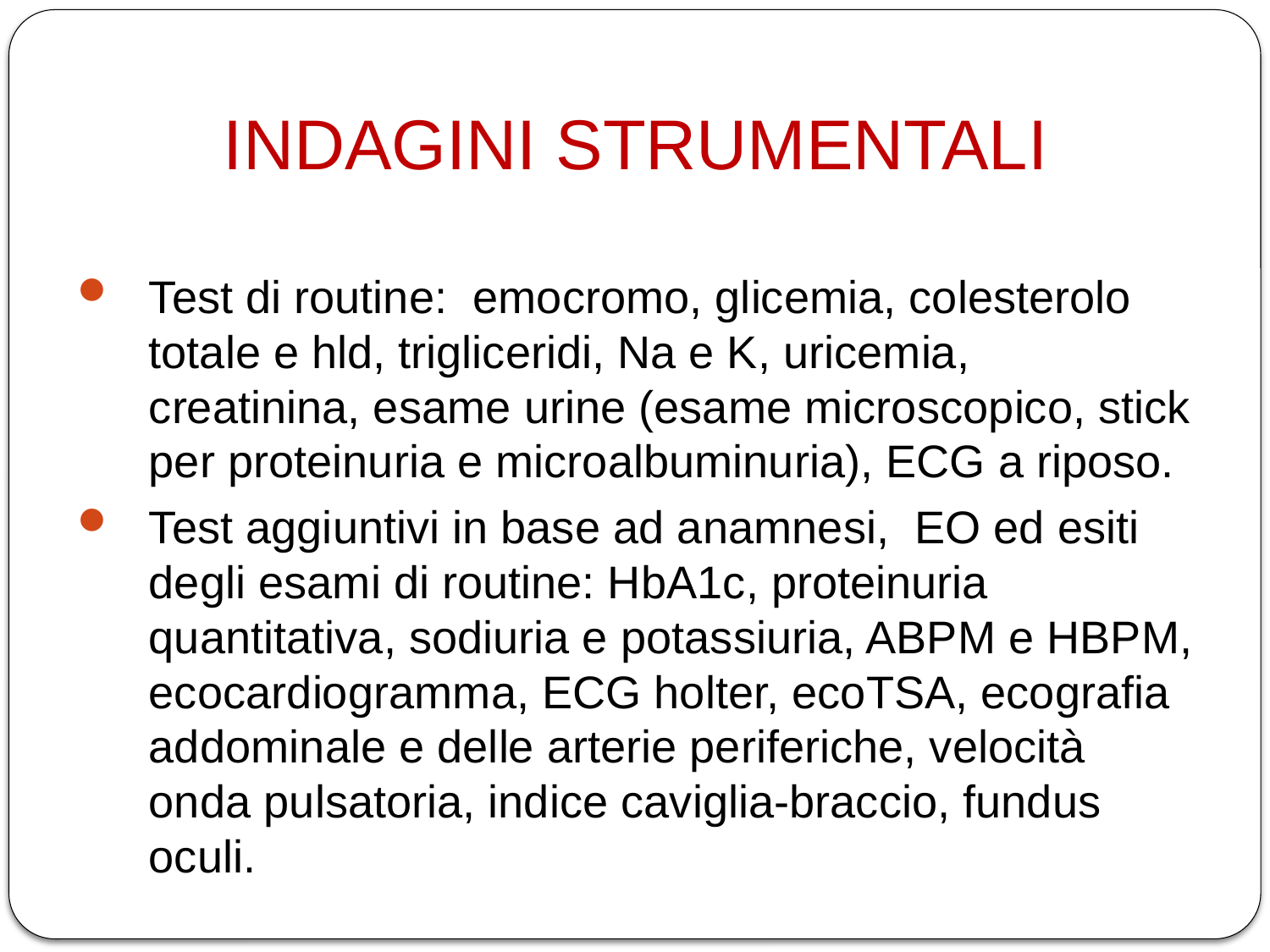

# INDAGINI STRUMENTALI
Test di routine:  emocromo, glicemia, colesterolo totale e hld, trigliceridi, Na e K, uricemia, creatinina, esame urine (esame microscopico, stick per proteinuria e microalbuminuria), ECG a riposo.
Test aggiuntivi in base ad anamnesi,  EO ed esiti degli esami di routine: HbA1c, proteinuria quantitativa, sodiuria e potassiuria, ABPM e HBPM, ecocardiogramma, ECG holter, ecoTSA, ecografia addominale e delle arterie periferiche, velocità onda pulsatoria, indice caviglia-braccio, fundus oculi.